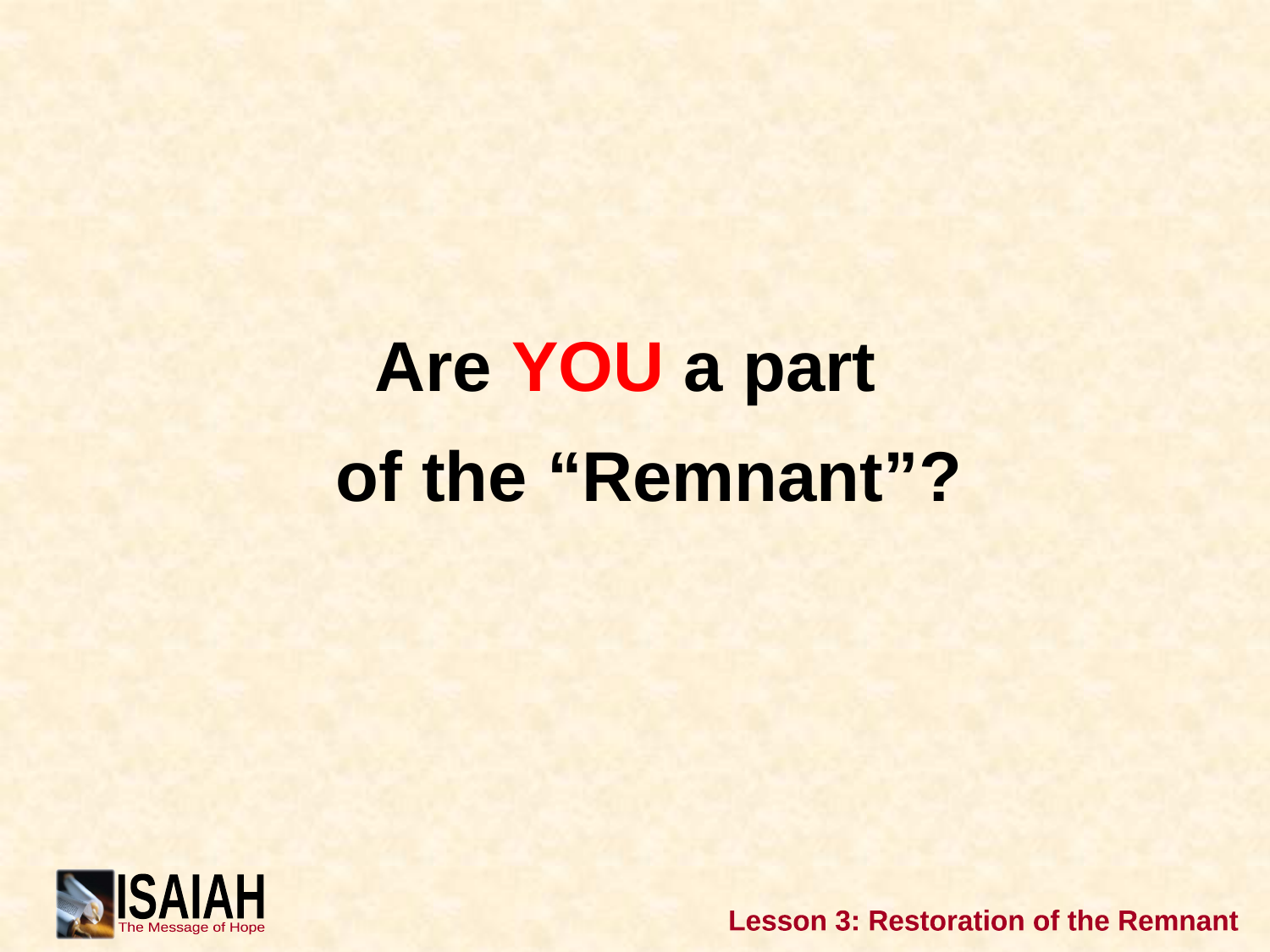

#

Are YOU a part
of the “Remnant”?